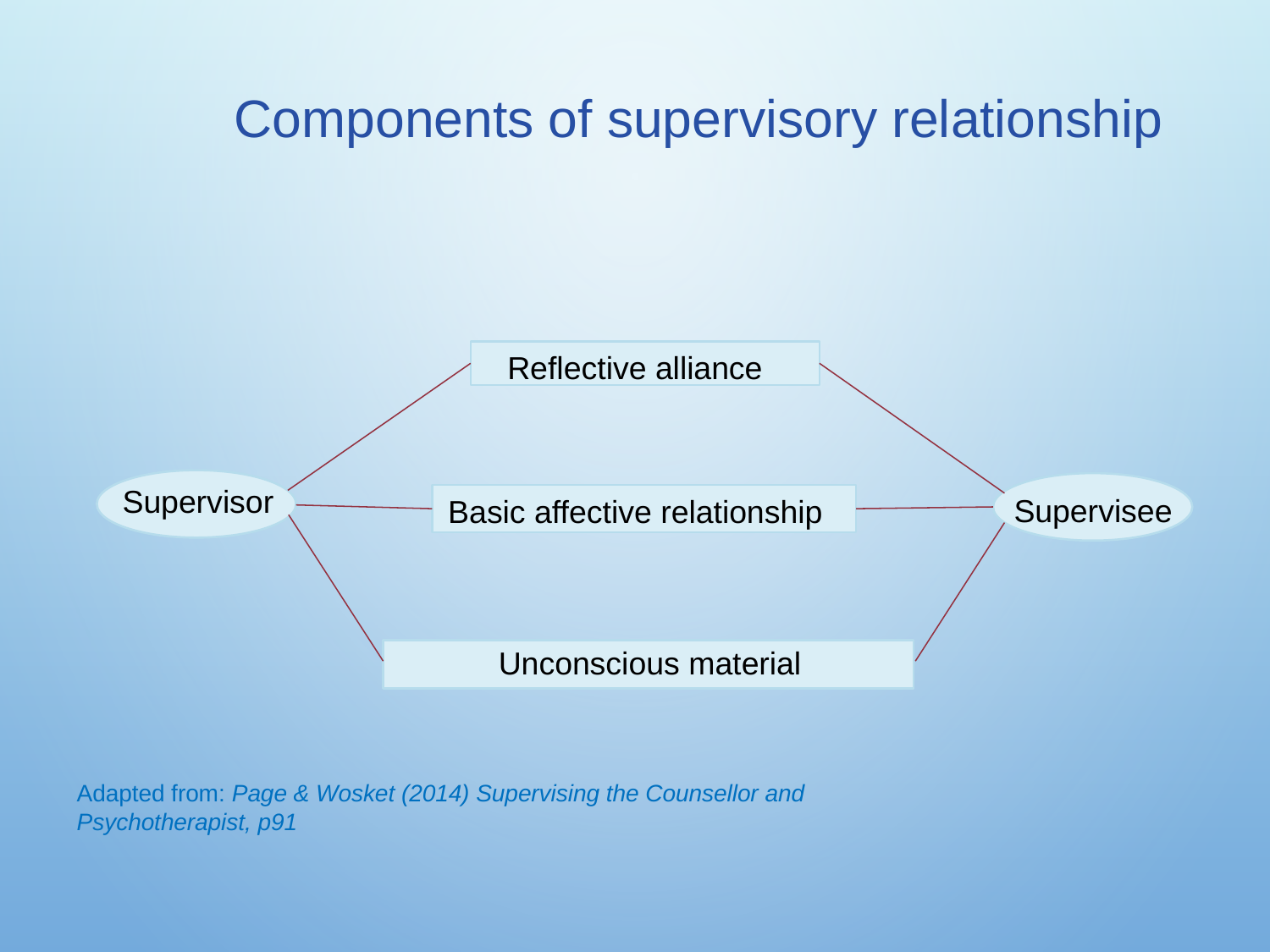

Components of supervisory relationship

Reflective alliance

Supervisor
Supervisee

Basic affective relationship
Unconscious material

Adapted from: Page & Wosket (2014) Supervising the Counsellor and Psychotherapist, p91